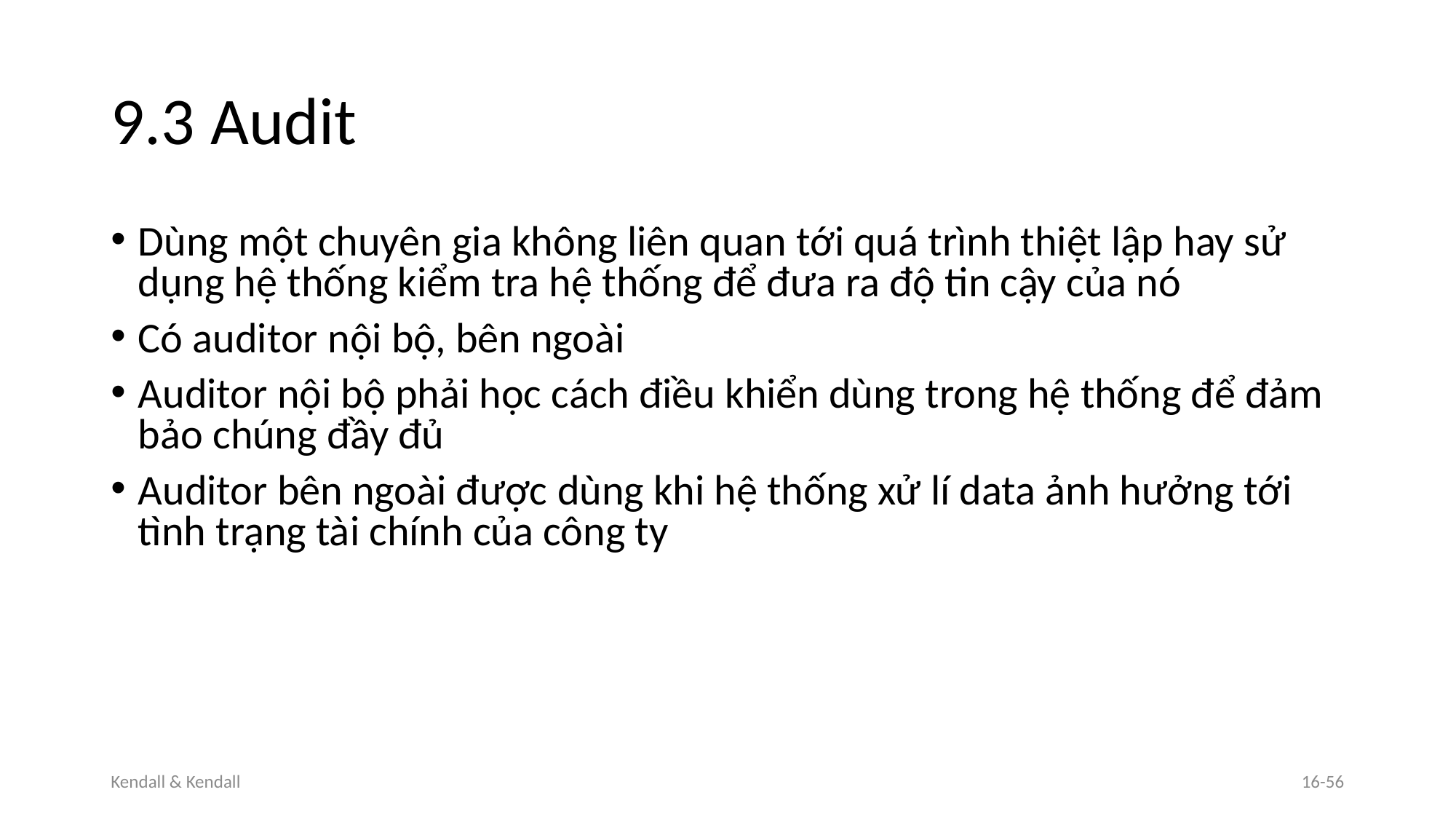

# 9.3 Audit
Dùng một chuyên gia không liên quan tới quá trình thiệt lập hay sử dụng hệ thống kiểm tra hệ thống để đưa ra độ tin cậy của nó
Có auditor nội bộ, bên ngoài
Auditor nội bộ phải học cách điều khiển dùng trong hệ thống để đảm bảo chúng đầy đủ
Auditor bên ngoài được dùng khi hệ thống xử lí data ảnh hưởng tới tình trạng tài chính của công ty
Kendall & Kendall
16-56